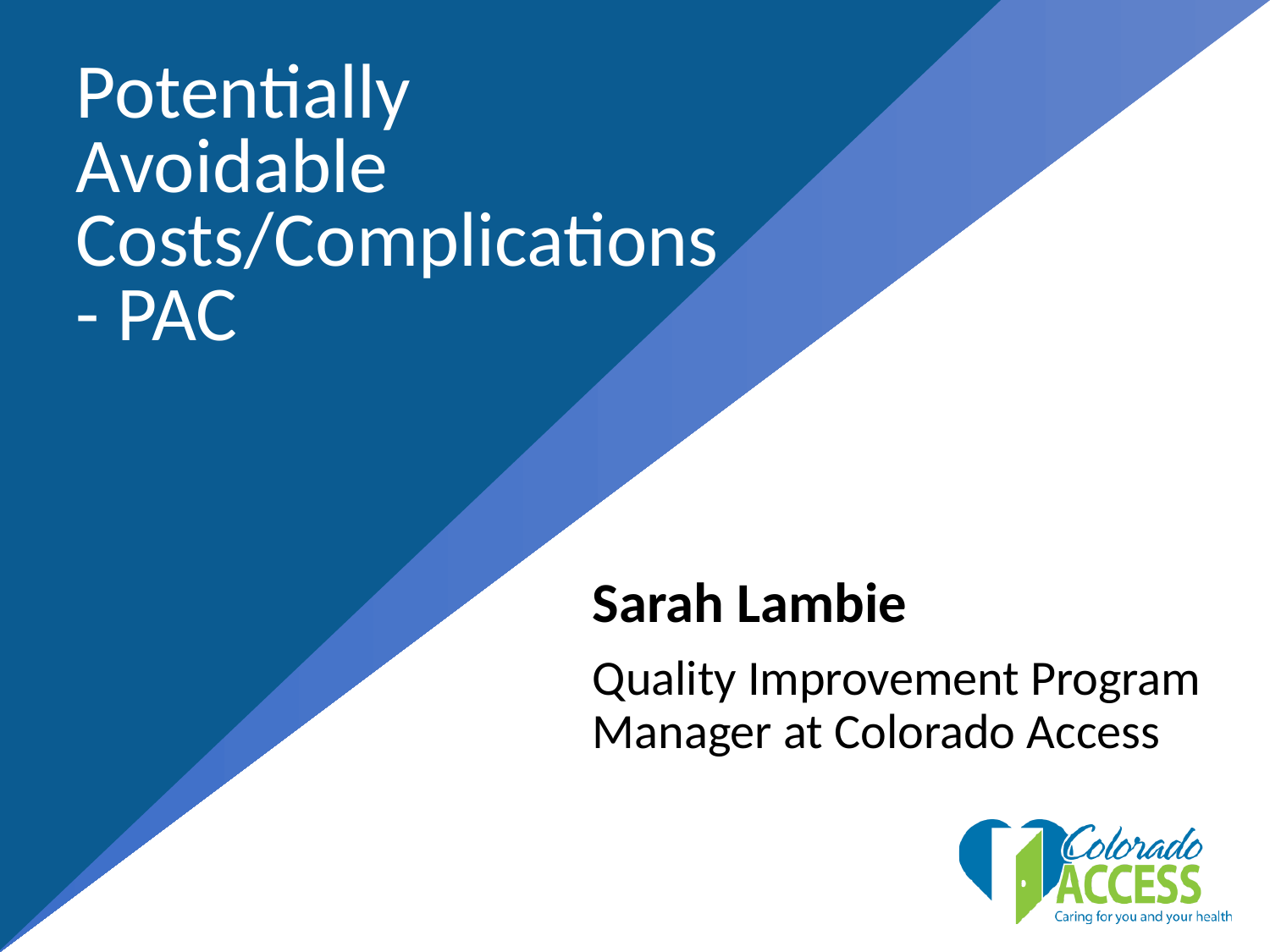

# Potentially Avoidable Costs/Complications - PAC
Sarah Lambie
Quality Improvement Program Manager at Colorado Access